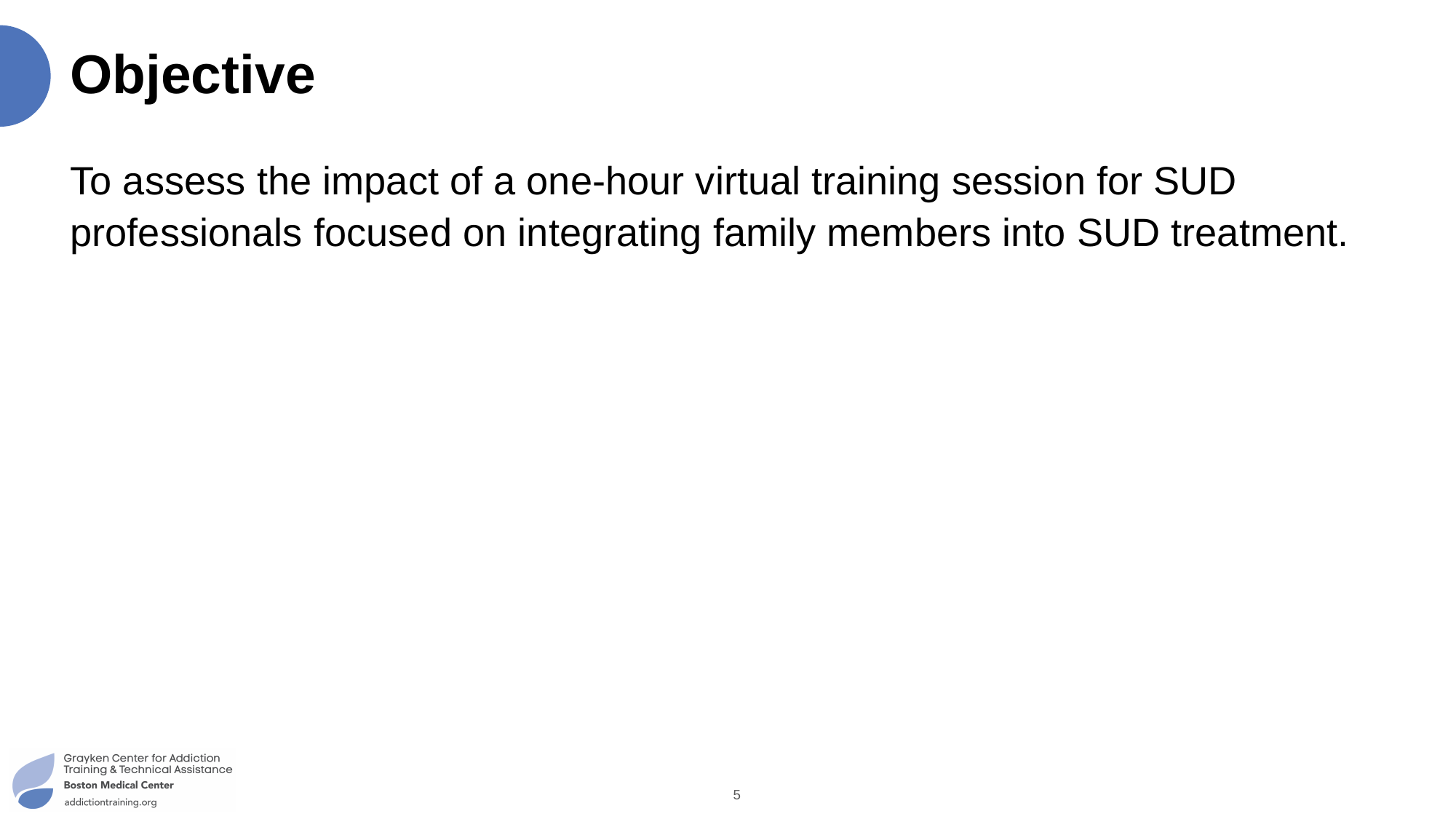

# Objective
To assess the impact of a one-hour virtual training session for SUD professionals focused on integrating family members into SUD treatment.
5